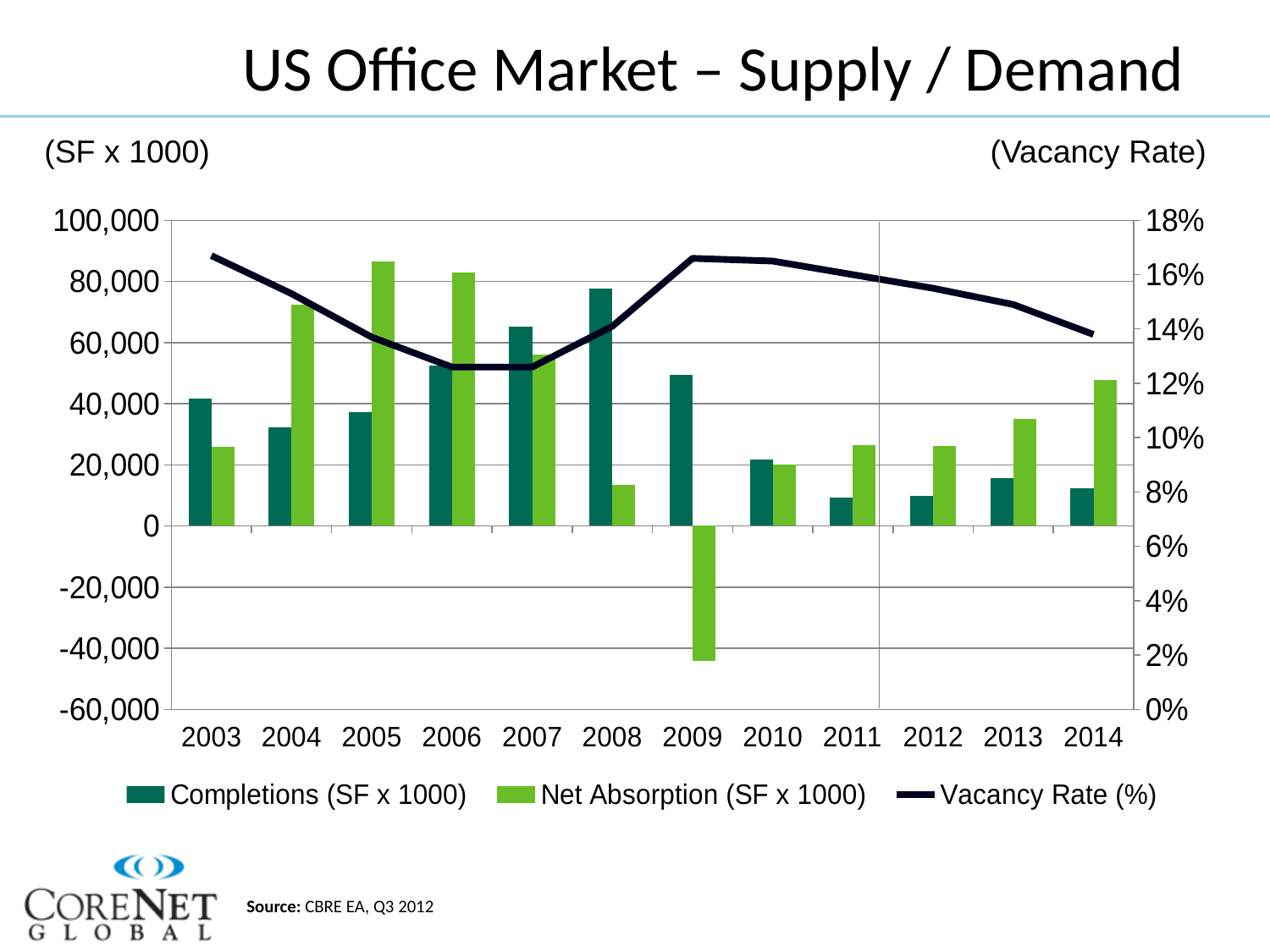

# US Office Market – Supply / Demand
(SF x 1000)
(Vacancy Rate)

### Chart

| Category | Completions (SF x 1000) | Net Absorption (SF x 1000) | Vacancy Rate (%) |
|---|---|---|---|
| 2003.0 | 41566.0 | 25962.0 | 0.167 |
| 2004.0 | 32168.0 | 72488.0 | 0.153 |
| 2005.0 | 37205.0 | 86482.0 | 0.137 |
| 2006.0 | 52412.0 | 82845.0 | 0.126 |
| 2007.0 | 65337.0 | 56050.0 | 0.126 |
| 2008.0 | 77714.0 | 13331.0 | 0.141 |
| 2009.0 | 49413.0 | -44057.0 | 0.166 |
| 2010.0 | 21726.0 | 20152.0 | 0.165 |
| 2011.0 | 9207.0 | 26433.0 | 0.16 |
| 2012.0 | 9939.0 | 26274.0 | 0.155 |
| 2013.0 | 15684.0 | 35093.0 | 0.149 |
| 2014.0 | 12269.0 | 47899.0 | 0.138 |
Source: CBRE EA, Q3 2012